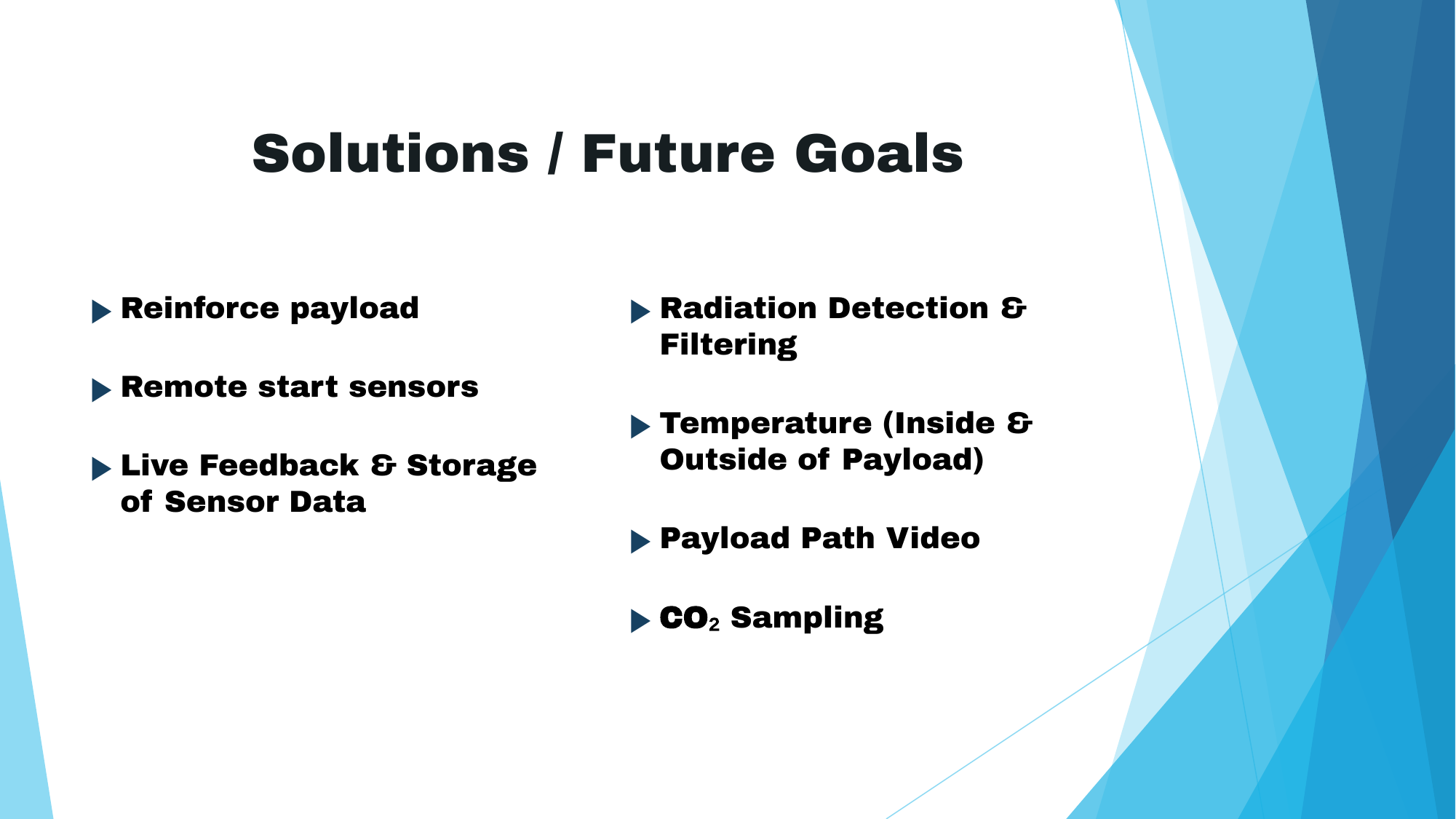

# Solutions / Future Goals
Reinforce payload
Remote start sensors
Live Feedback & Storage of Sensor Data
Radiation Detection & Filtering
Temperature (Inside & Outside of Payload)
Payload Path Video
CO₂ Sampling